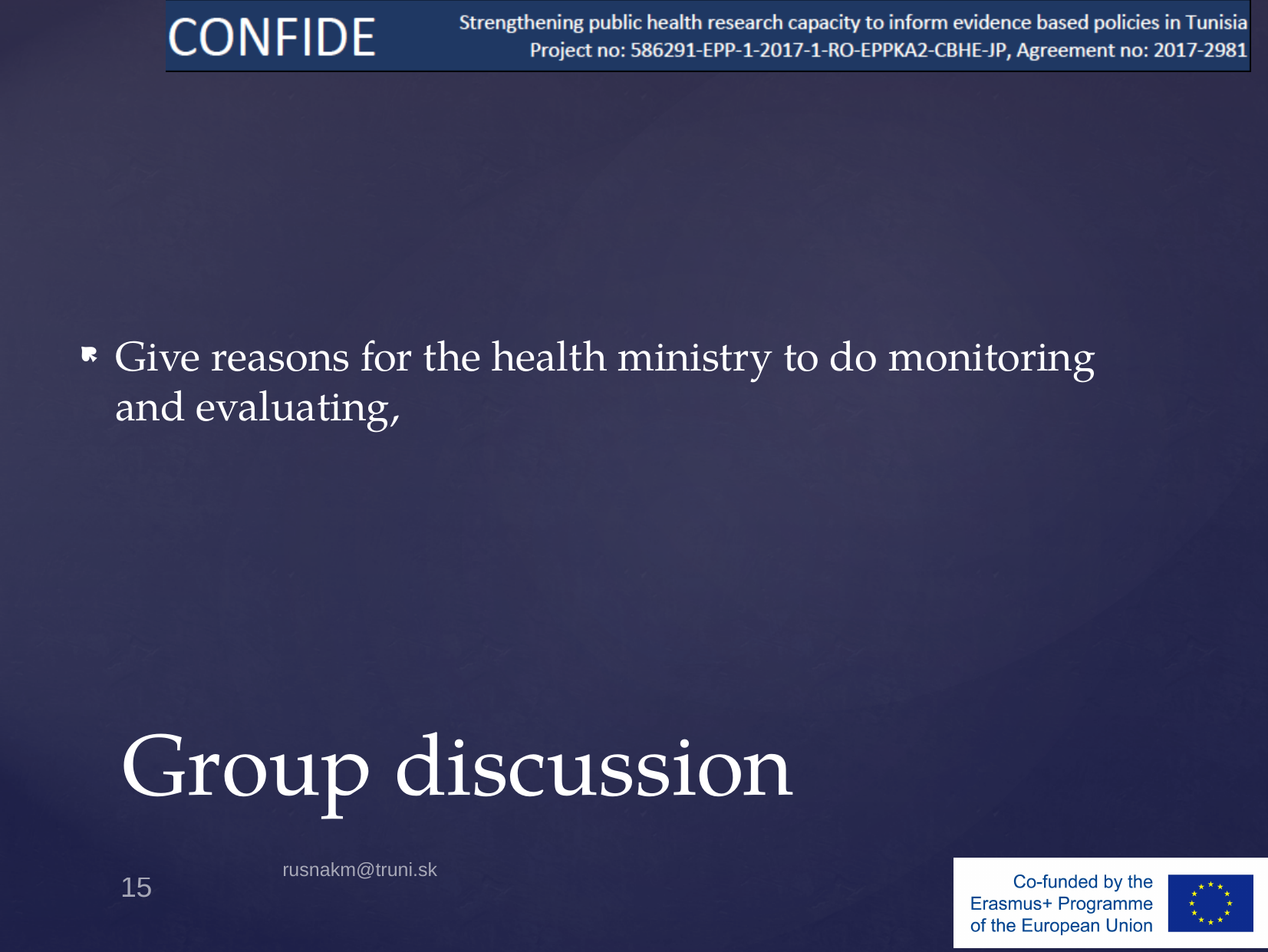

Give reasons for the health ministry to do monitoring and evaluating,
# Group discussion
rusnakm@truni.sk
15